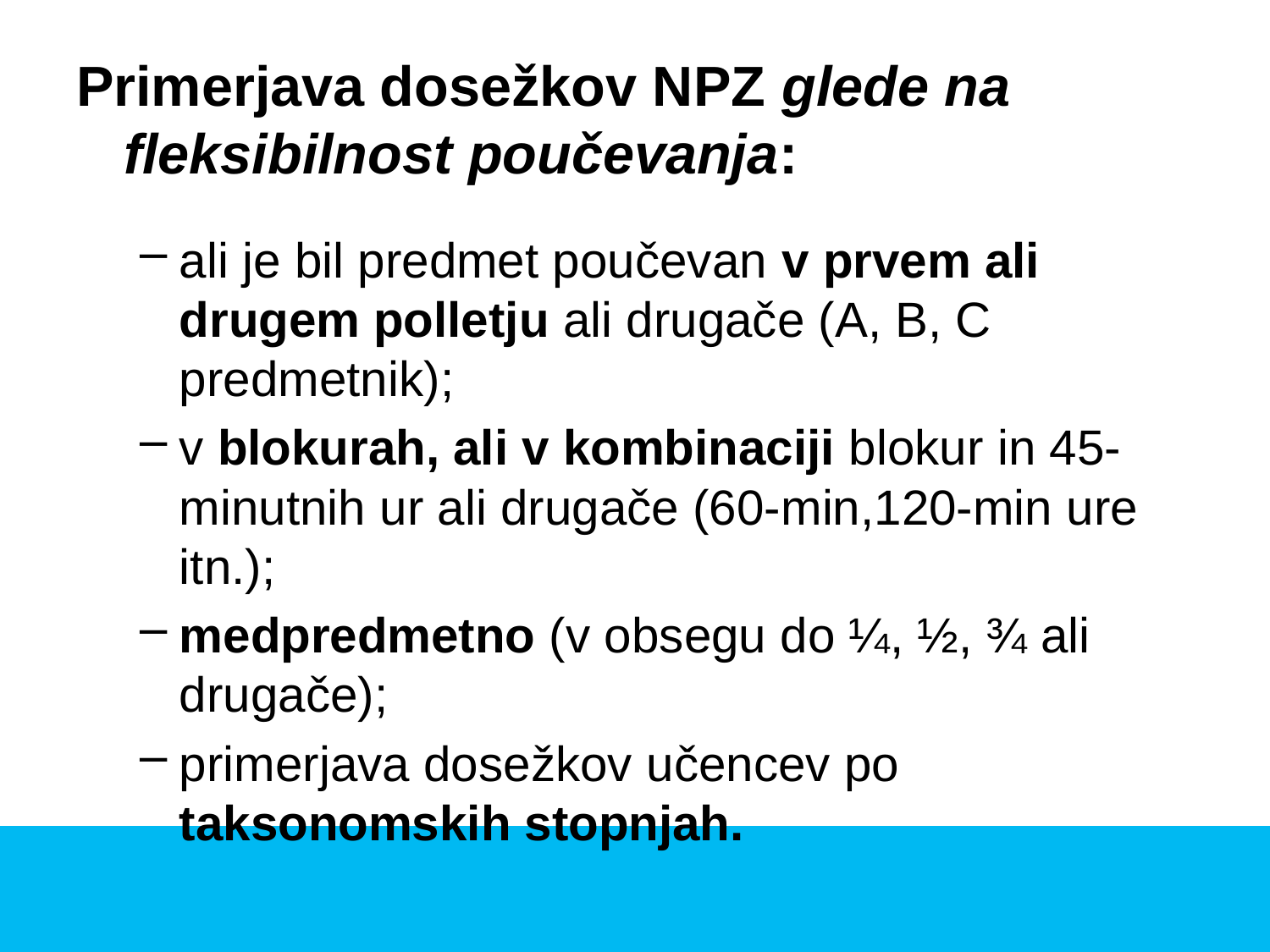

# Primerjava dosežkov NPZ glede na fleksibilnost poučevanja:
ali je bil predmet poučevan v prvem ali drugem polletju ali drugače (A, B, C predmetnik);
v blokurah, ali v kombinaciji blokur in 45-minutnih ur ali drugače (60-min,120-min ure itn.);
medpredmetno (v obsegu do ¼, ½, ¾ ali drugače);
primerjava dosežkov učencev po taksonomskih stopnjah.